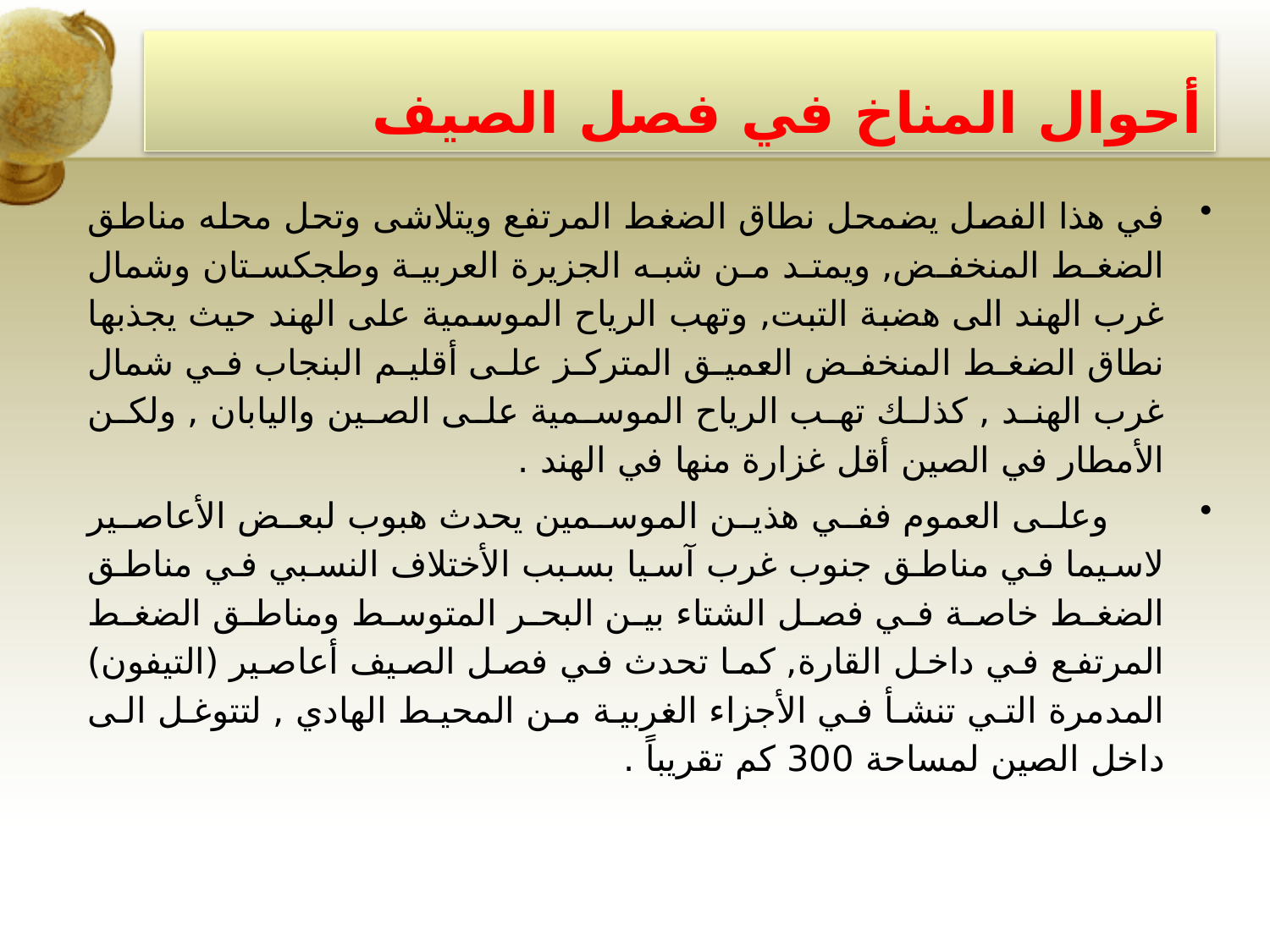

# أحوال المناخ في فصل الصيف
في هذا الفصل يضمحل نطاق الضغط المرتفع ويتلاشى وتحل محله مناطق الضغط المنخفض, ويمتد من شبه الجزيرة العربية وطجكستان وشمال غرب الهند الى هضبة التبت, وتهب الرياح الموسمية على الهند حيث يجذبها نطاق الضغط المنخفض العميق المتركز على أقليم البنجاب في شمال غرب الهند , كذلك تهب الرياح الموسمية على الصين واليابان , ولكن الأمطار في الصين أقل غزارة منها في الهند .
     وعلى العموم ففي هذين الموسمين يحدث هبوب لبعض الأعاصير لاسيما في مناطق جنوب غرب آسيا بسبب الأختلاف النسبي في مناطق الضغط خاصة في فصل الشتاء بين البحر المتوسط ومناطق الضغط المرتفع في داخل القارة, كما تحدث في فصل الصيف أعاصير (التيفون) المدمرة التي تنشأ في الأجزاء الغربية من المحيط الهادي , لتتوغل الى داخل الصين لمساحة 300 كم تقريباً .